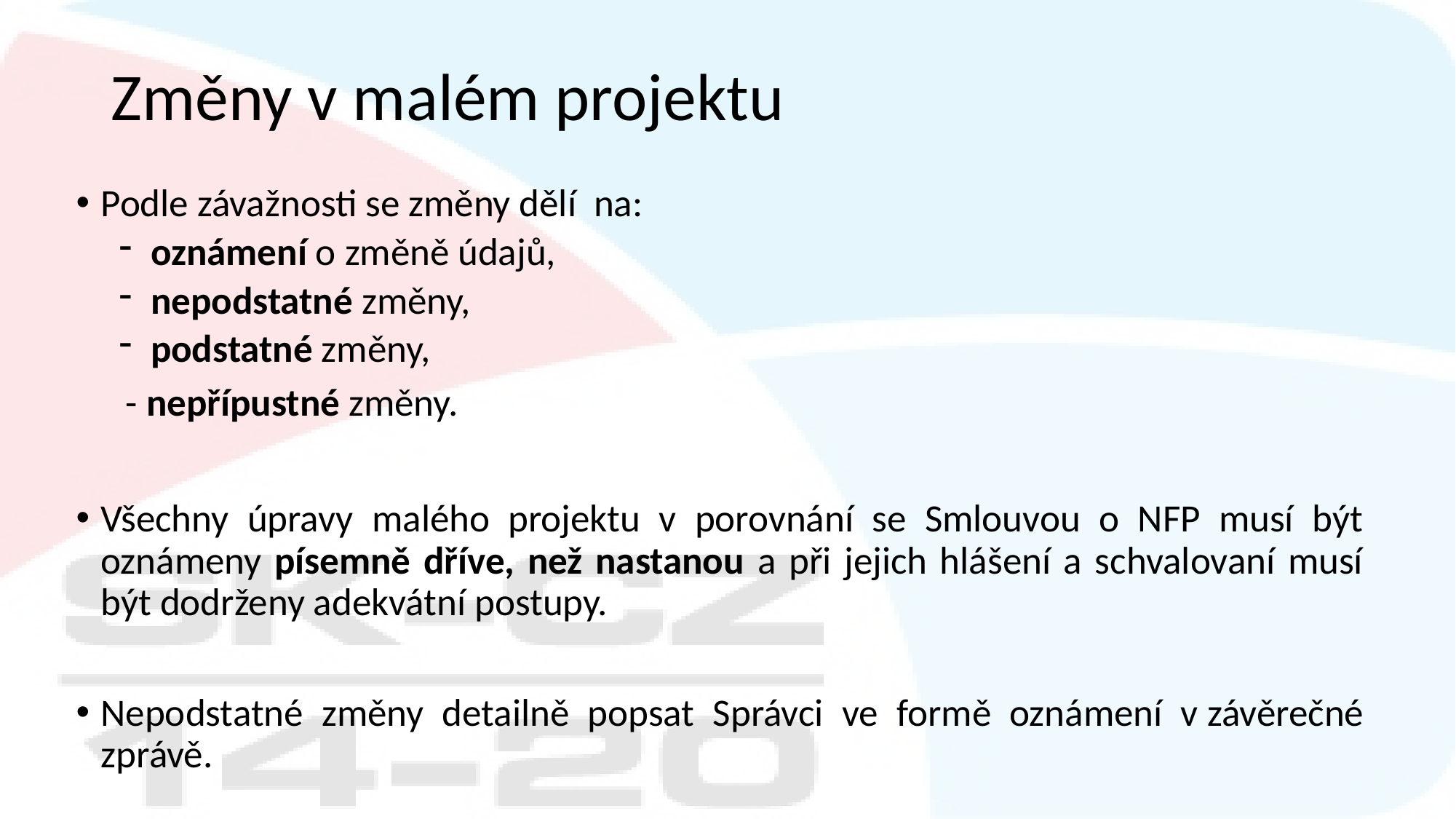

# Změny v malém projektu
Podle závažnosti se změny dělí  na:
oznámení o změně údajů,
nepodstatné změny,
podstatné změny,
- nepřípustné změny.

Všechny úpravy malého projektu v porovnání se Smlouvou o NFP musí být oznámeny písemně dříve, než nastanou a při jejich hlášení a schvalovaní musí být dodrženy adekvátní postupy.

Nepodstatné změny detailně popsat Správci ve formě oznámení v závěrečné zprávě.